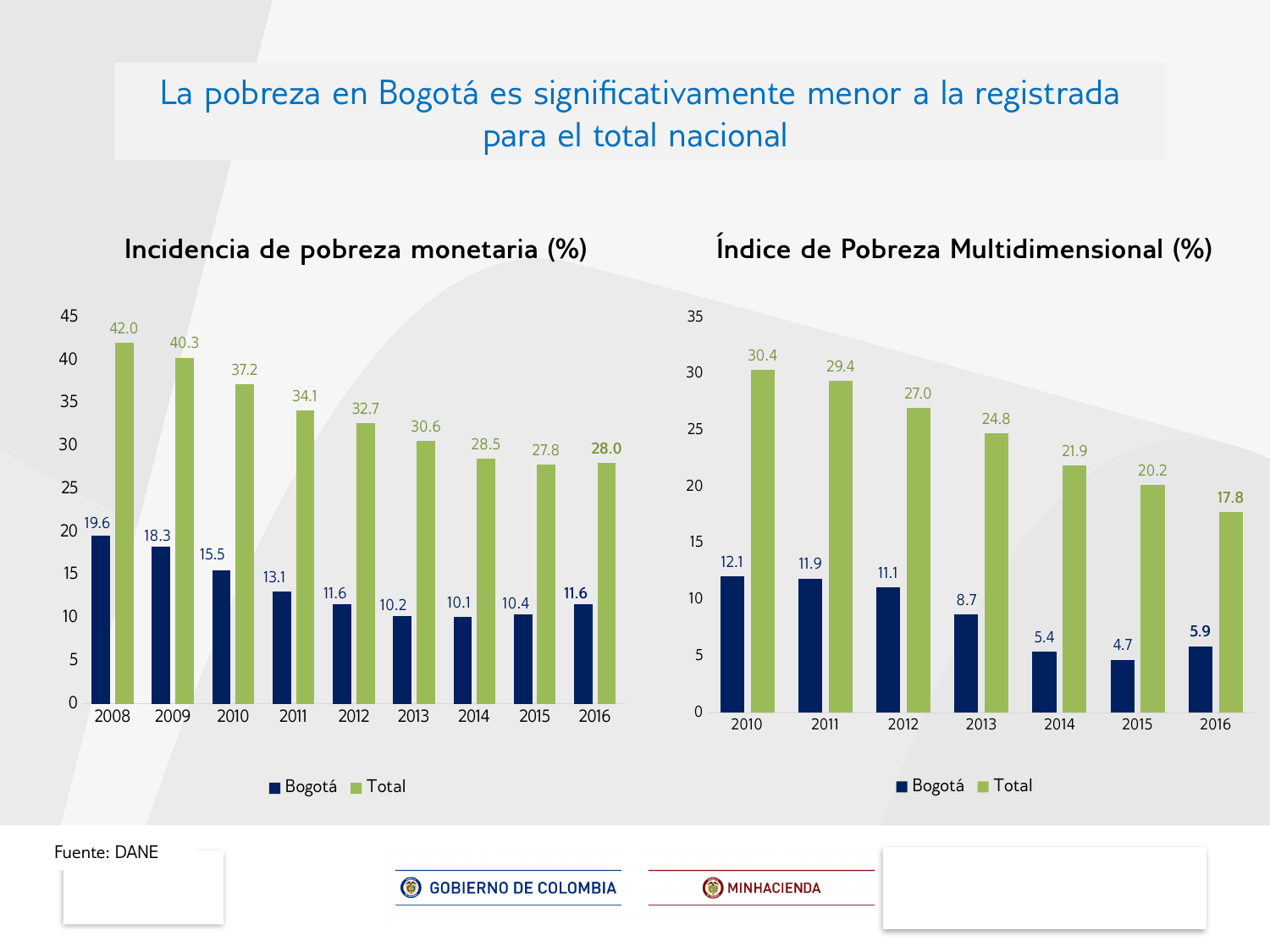

La pobreza en Bogotá es significativamente menor a la registrada para el total nacional
Incidencia de pobreza monetaria (%)
Índice de Pobreza Multidimensional (%)

### Chart

| Category |  |  |
|---|---|---|
| 2010 | 12.1 | 30.4 |
| 2011 | 11.9 | 29.4 |
| 2012 | 11.1 | 27.0 |
| 2013 | 8.7 | 24.8 |
| 2014 | 5.4 | 21.9 |
| 2015 | 4.7 | 20.2 |
| 2016 | 5.9 | 17.8 |

### Chart

| Category |  |  |
|---|---|---|
| 2008 | 19.6 | 42.0 |
| 2009 | 18.3 | 40.3 |
| 2010 | 15.5 | 37.2 |
| 2011 | 13.1 | 34.1 |
| 2012 | 11.6 | 32.7 |
| 2013 | 10.2 | 30.6 |
| 2014 | 10.1 | 28.5 |
| 2015 | 10.4 | 27.8 |
| 2016 | 11.6 | 28.0 |
Fuente: DANE